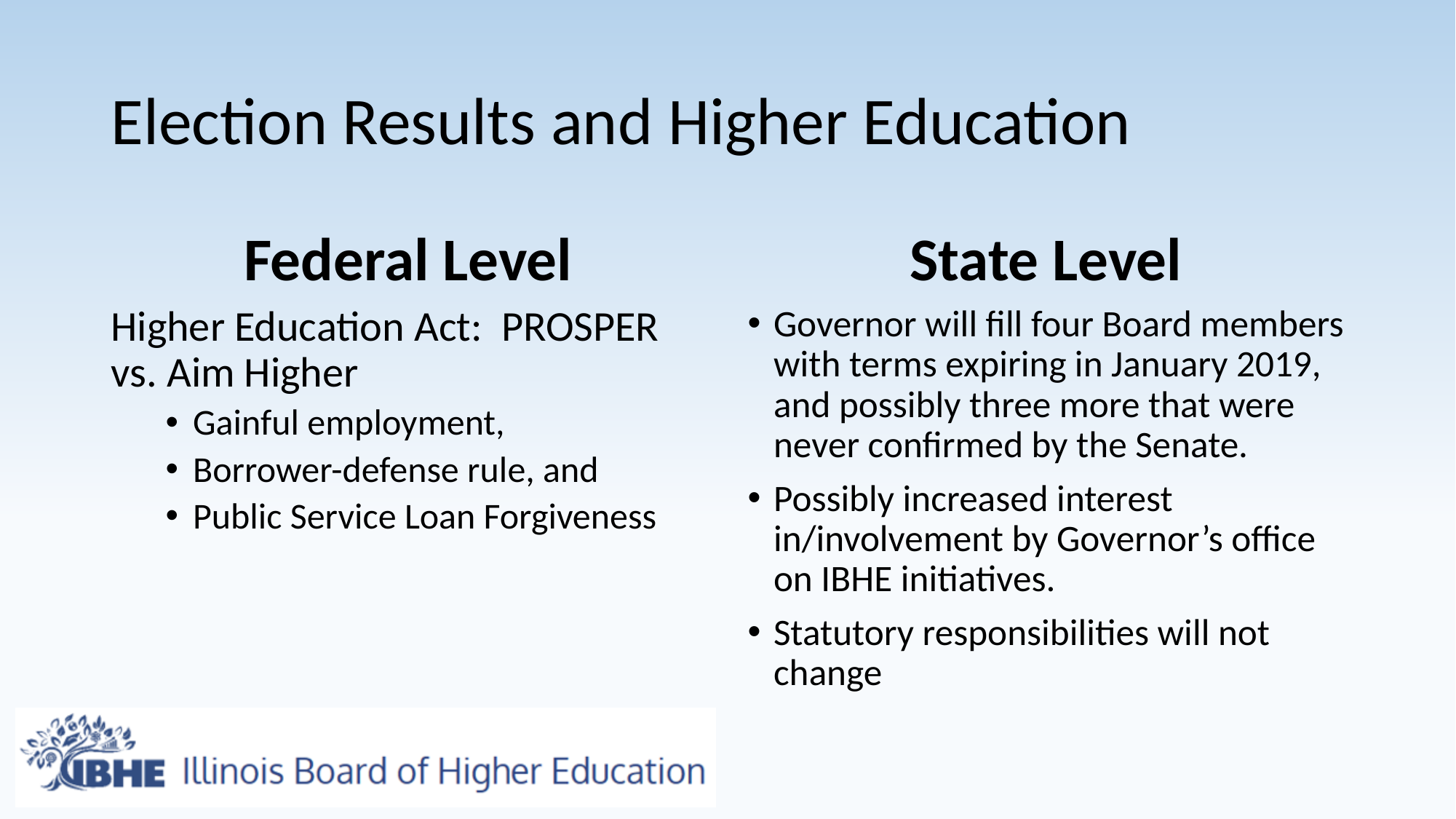

# Election Results and Higher Education
Federal Level
State Level
Governor will fill four Board members with terms expiring in January 2019, and possibly three more that were never confirmed by the Senate.
Possibly increased interest in/involvement by Governor’s office on IBHE initiatives.
Statutory responsibilities will not change
Higher Education Act:  PROSPER vs. Aim Higher
Gainful employment,
Borrower-defense rule, and
Public Service Loan Forgiveness